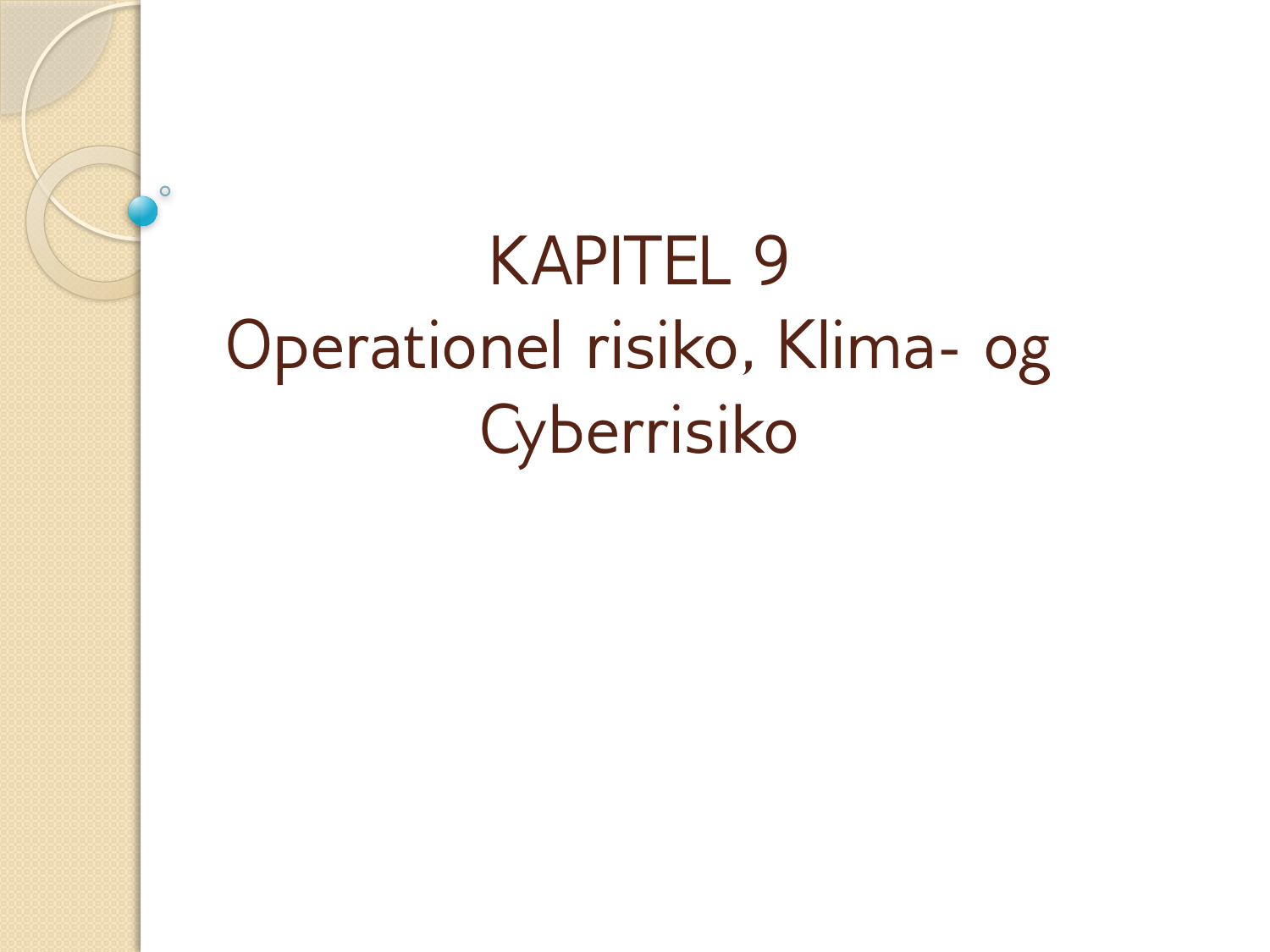

# KAPITEL 9 Operationel risiko, Klima- og Cyberrisiko